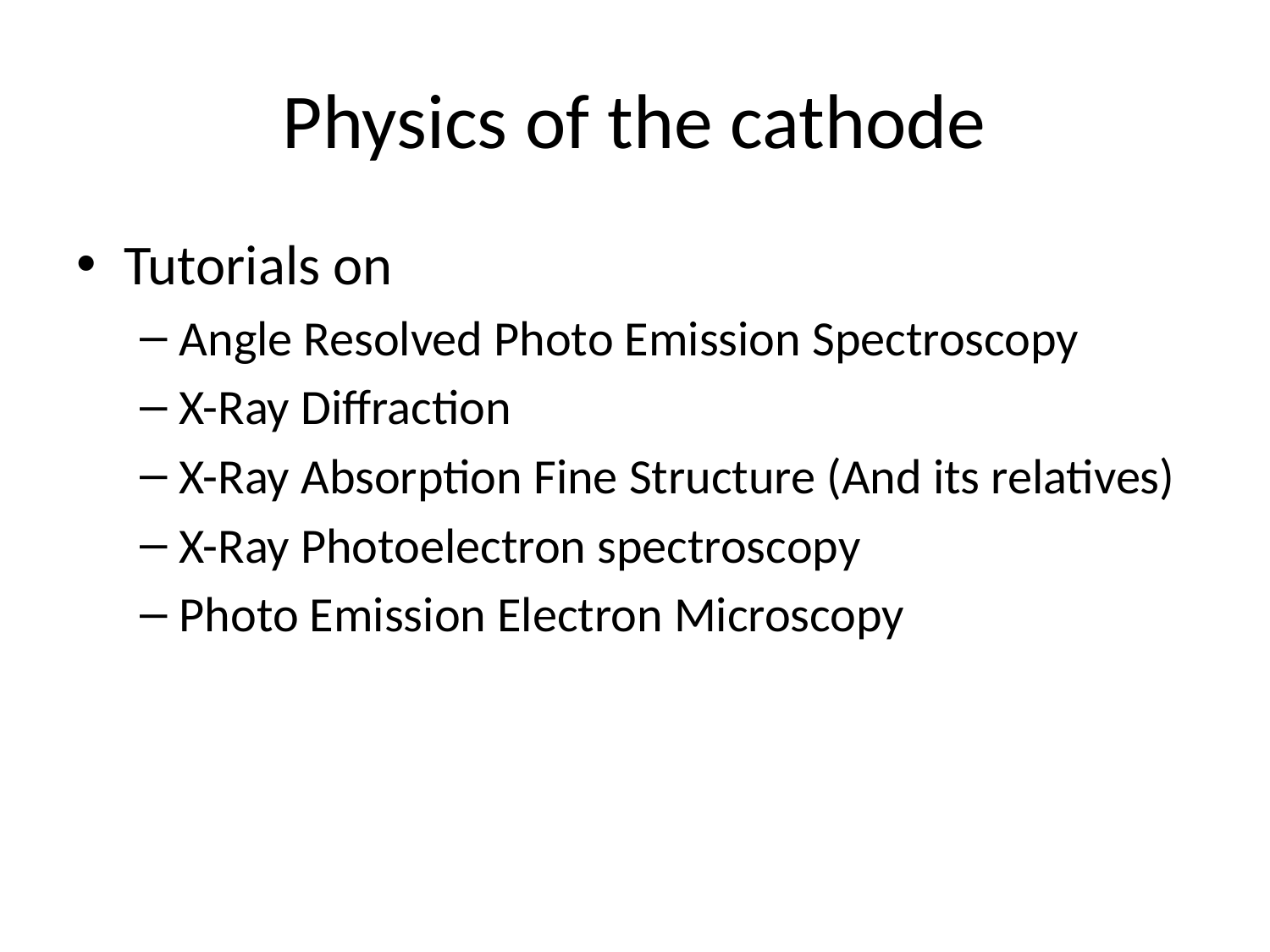

# Physics of the cathode
Tutorials on
Angle Resolved Photo Emission Spectroscopy
X-Ray Diffraction
X-Ray Absorption Fine Structure (And its relatives)
X-Ray Photoelectron spectroscopy
Photo Emission Electron Microscopy